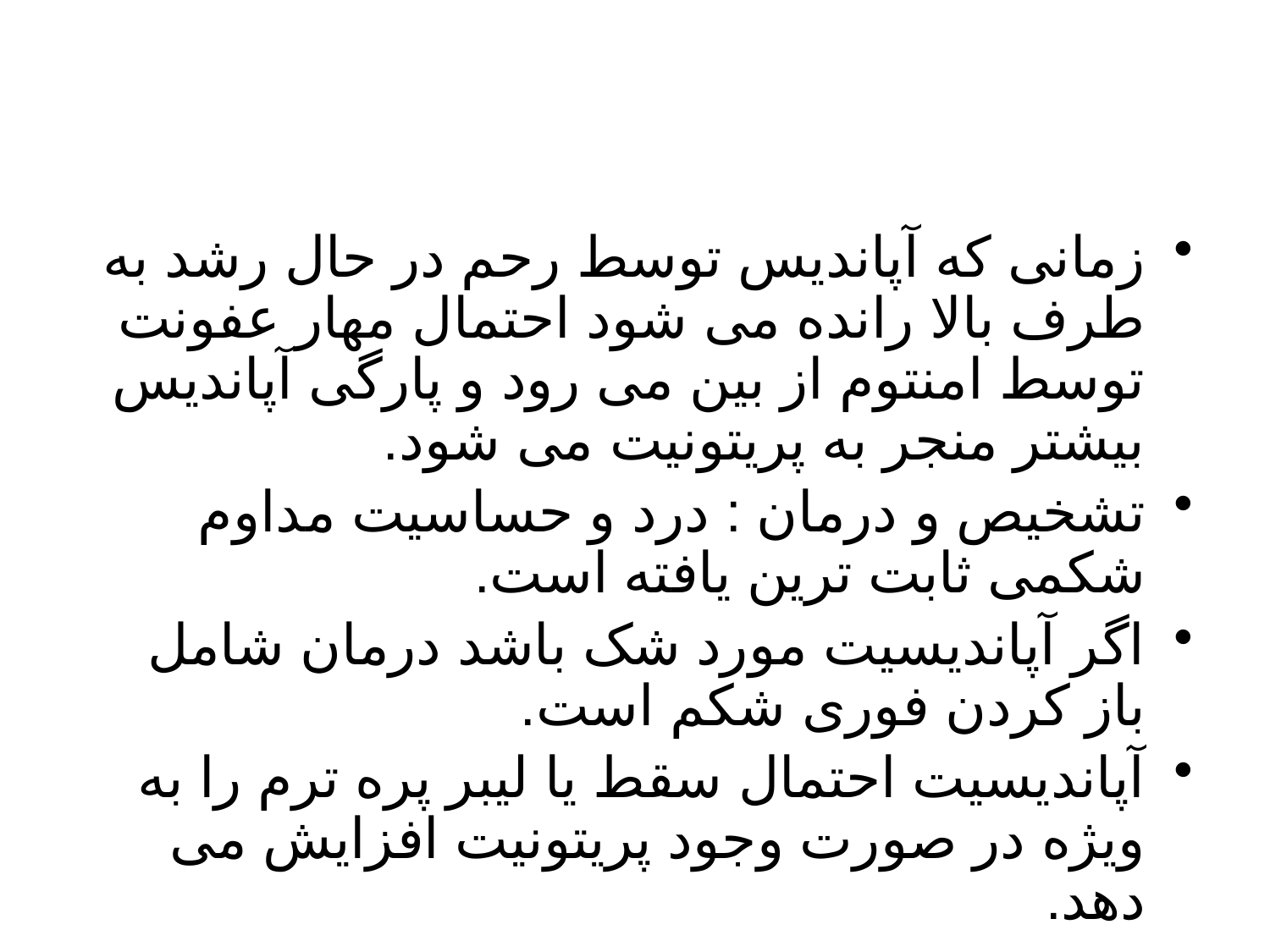

#
زمانی که آپاندیس توسط رحم در حال رشد به طرف بالا رانده می شود احتمال مهار عفونت توسط امنتوم از بین می رود و پارگی آپاندیس بیشتر منجر به پریتونیت می شود.
تشخیص و درمان : درد و حساسیت مداوم شکمی ثابت ترین یافته است.
اگر آپاندیسیت مورد شک باشد درمان شامل باز کردن فوری شکم است.
آپاندیسیت احتمال سقط یا لیبر پره ترم را به ویژه در صورت وجود پریتونیت افزایش می دهد.